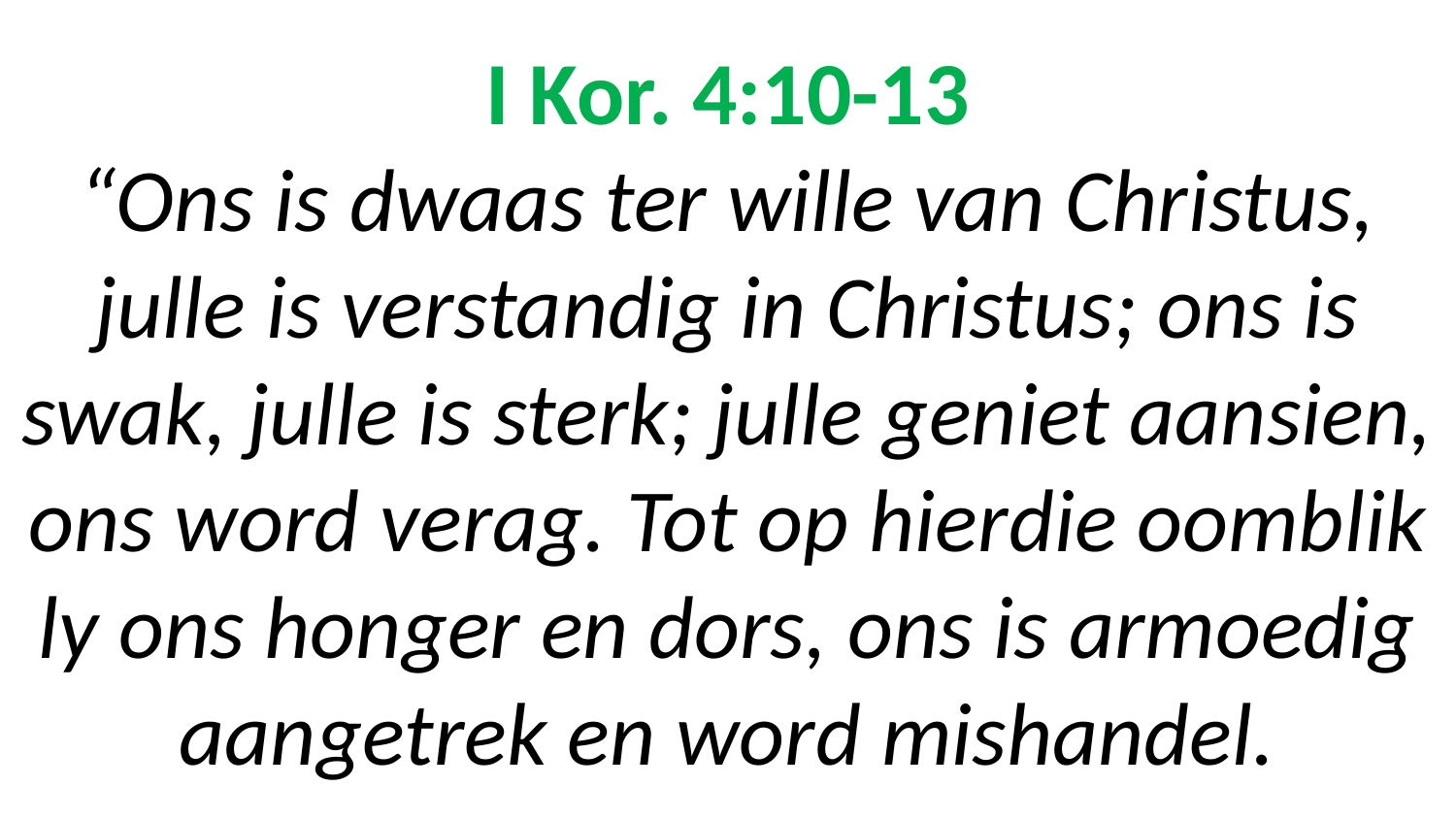

# I Kor. 4:10-13 “Ons is dwaas ter wille van Christus, julle is verstandig in Christus; ons is swak, julle is sterk; julle geniet aansien, ons word verag. Tot op hierdie oomblik ly ons honger en dors, ons is armoedig aangetrek en word mishandel.